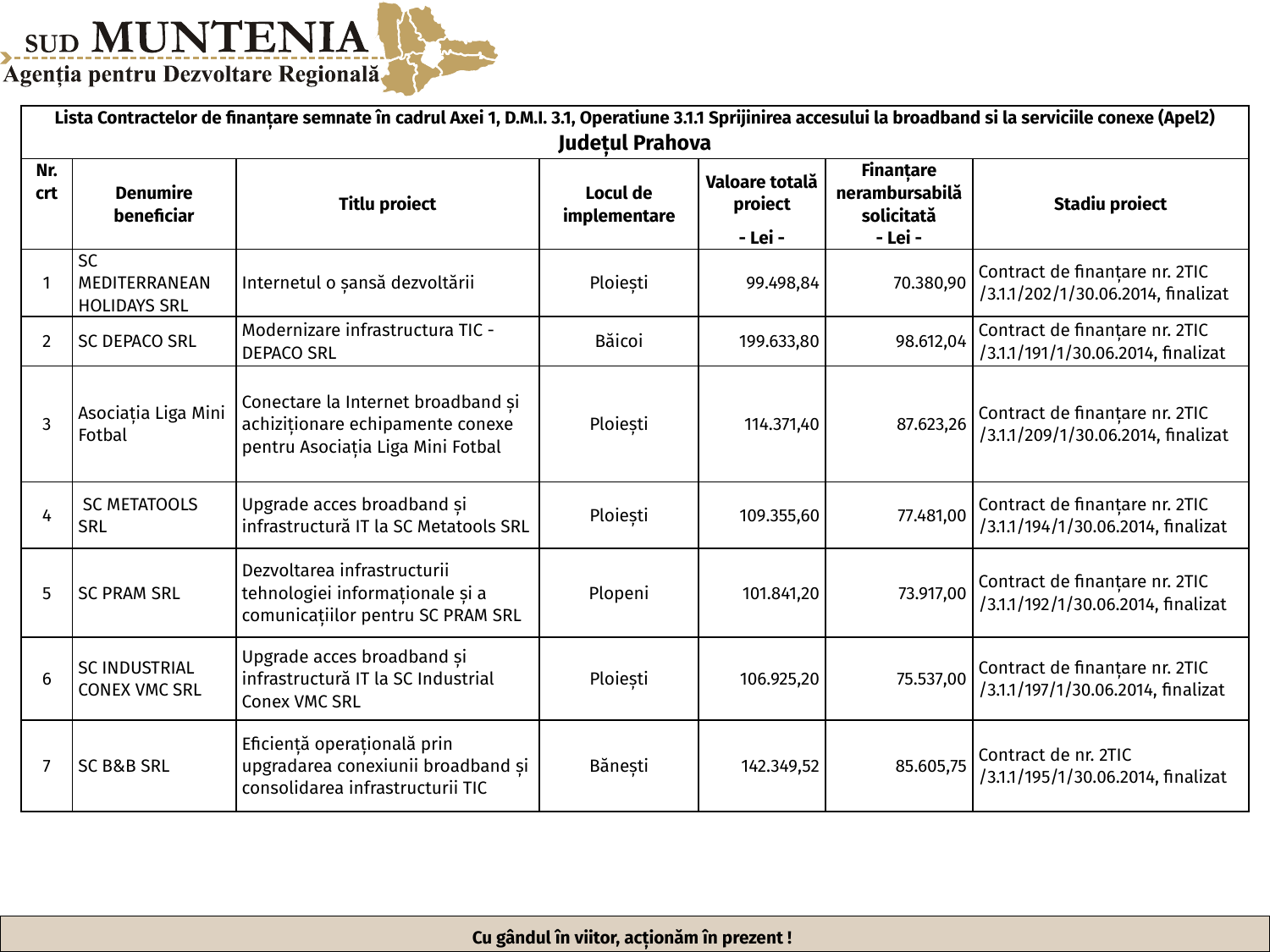

| Lista Contractelor de finanțare semnate în cadrul Axei 1, D.M.I. 3.1, Operatiune 3.1.1 Sprijinirea accesului la broadband si la serviciile conexe (Apel2) Județul Prahova |  |  |  |  |  |  |
| --- | --- | --- | --- | --- | --- | --- |
| Nr. crt | Denumire beneficiar | Titlu proiect | Locul de implementare | Valoare totală proiect | Finanțare nerambursabilă solicitată | Stadiu proiect |
|  |  |  |  | - Lei - | - Lei - |  |
| 1 | SC MEDITERRANEAN HOLIDAYS SRL | Internetul o șansă dezvoltării | Ploiești | 99.498,84 | 70.380,90 | Contract de finanțare nr. 2TIC /3.1.1/202/1/30.06.2014, finalizat |
| 2 | SC DEPACO SRL | Modernizare infrastructura TIC - DEPACO SRL | Băicoi | 199.633,80 | 98.612,04 | Contract de finanțare nr. 2TIC /3.1.1/191/1/30.06.2014, finalizat |
| 3 | Asociația Liga Mini Fotbal | Conectare la Internet broadband și achiziționare echipamente conexe pentru Asociația Liga Mini Fotbal | Ploiești | 114.371,40 | 87.623,26 | Contract de finanțare nr. 2TIC /3.1.1/209/1/30.06.2014, finalizat |
| 4 | SC METATOOLS SRL | Upgrade acces broadband și infrastructură IT la SC Metatools SRL | Ploiești | 109.355,60 | 77.481,00 | Contract de finanțare nr. 2TIC /3.1.1/194/1/30.06.2014, finalizat |
| 5 | SC PRAM SRL | Dezvoltarea infrastructurii tehnologiei informaționale și a comunicațiilor pentru SC PRAM SRL | Plopeni | 101.841,20 | 73.917,00 | Contract de finanțare nr. 2TIC /3.1.1/192/1/30.06.2014, finalizat |
| 6 | SC INDUSTRIAL CONEX VMC SRL | Upgrade acces broadband și infrastructură IT la SC Industrial Conex VMC SRL | Ploiești | 106.925,20 | 75.537,00 | Contract de finanțare nr. 2TIC /3.1.1/197/1/30.06.2014, finalizat |
| 7 | SC B&B SRL | Eficiență operațională prin upgradarea conexiunii broadband și consolidarea infrastructurii TIC | Bănești | 142.349,52 | 85.605,75 | Contract de nr. 2TIC /3.1.1/195/1/30.06.2014, finalizat |